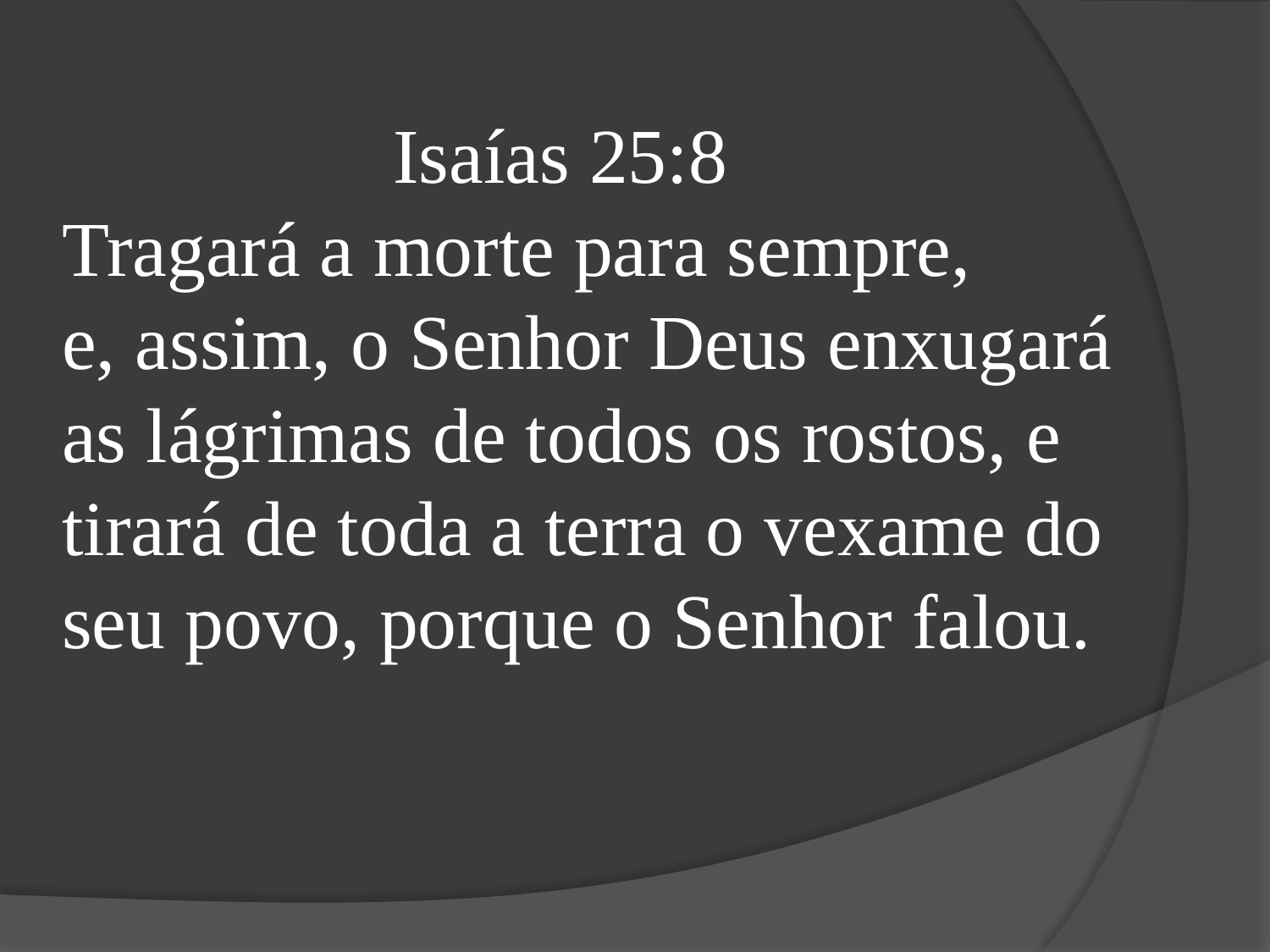

Isaías 25:8
Tragará a morte para sempre,
e, assim, o Senhor Deus enxugará as lágrimas de todos os rostos, e tirará de toda a terra o vexame do seu povo, porque o Senhor falou.